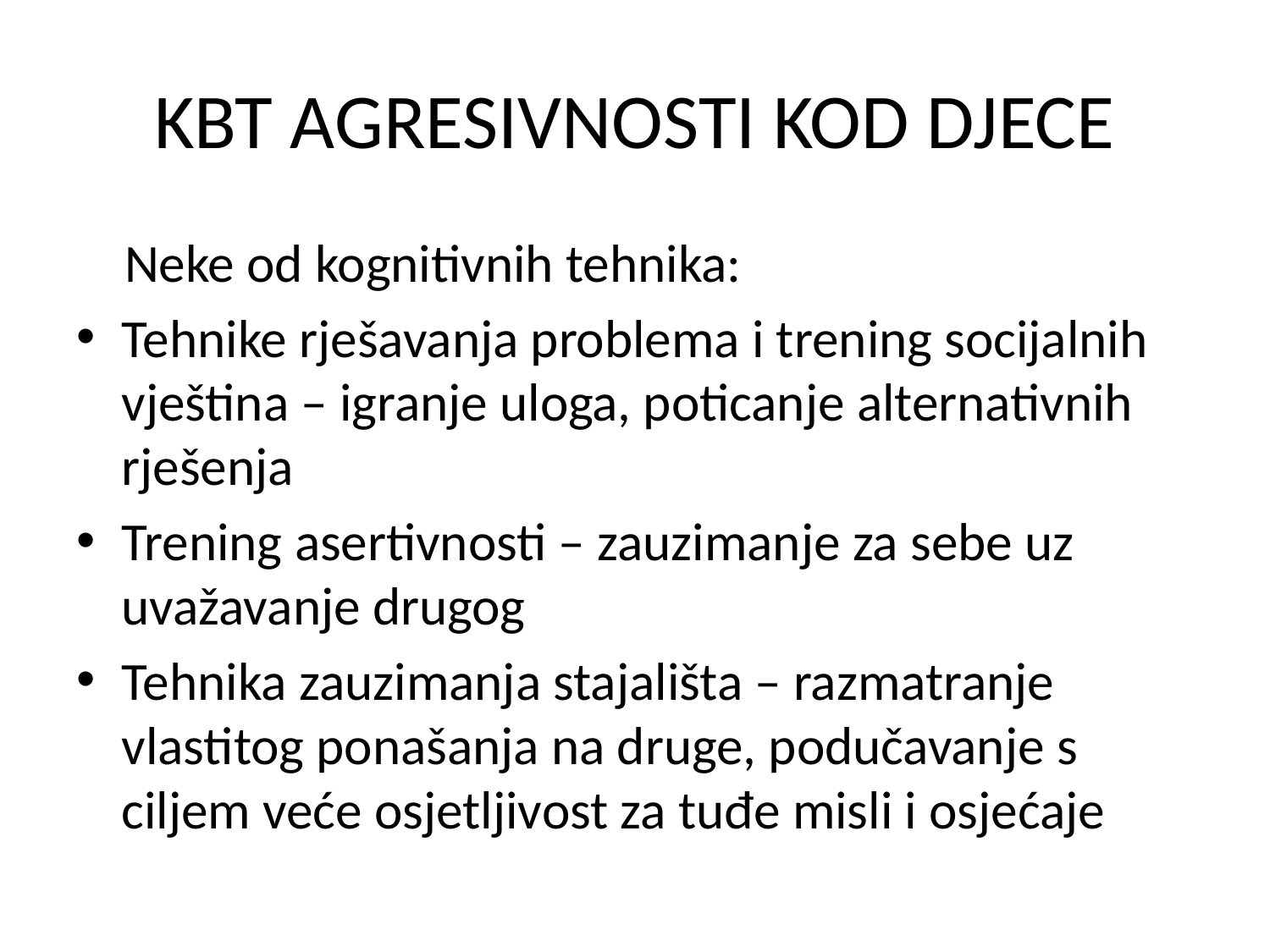

# KBT AGRESIVNOSTI KOD DJECE
    Neke od kognitivnih tehnika:
Tehnike rješavanja problema i trening socijalnih vještina – igranje uloga, poticanje alternativnih rješenja
Trening asertivnosti – zauzimanje za sebe uz uvažavanje drugog
Tehnika zauzimanja stajališta – razmatranje vlastitog ponašanja na druge, podučavanje s ciljem veće osjetljivost za tuđe misli i osjećaje